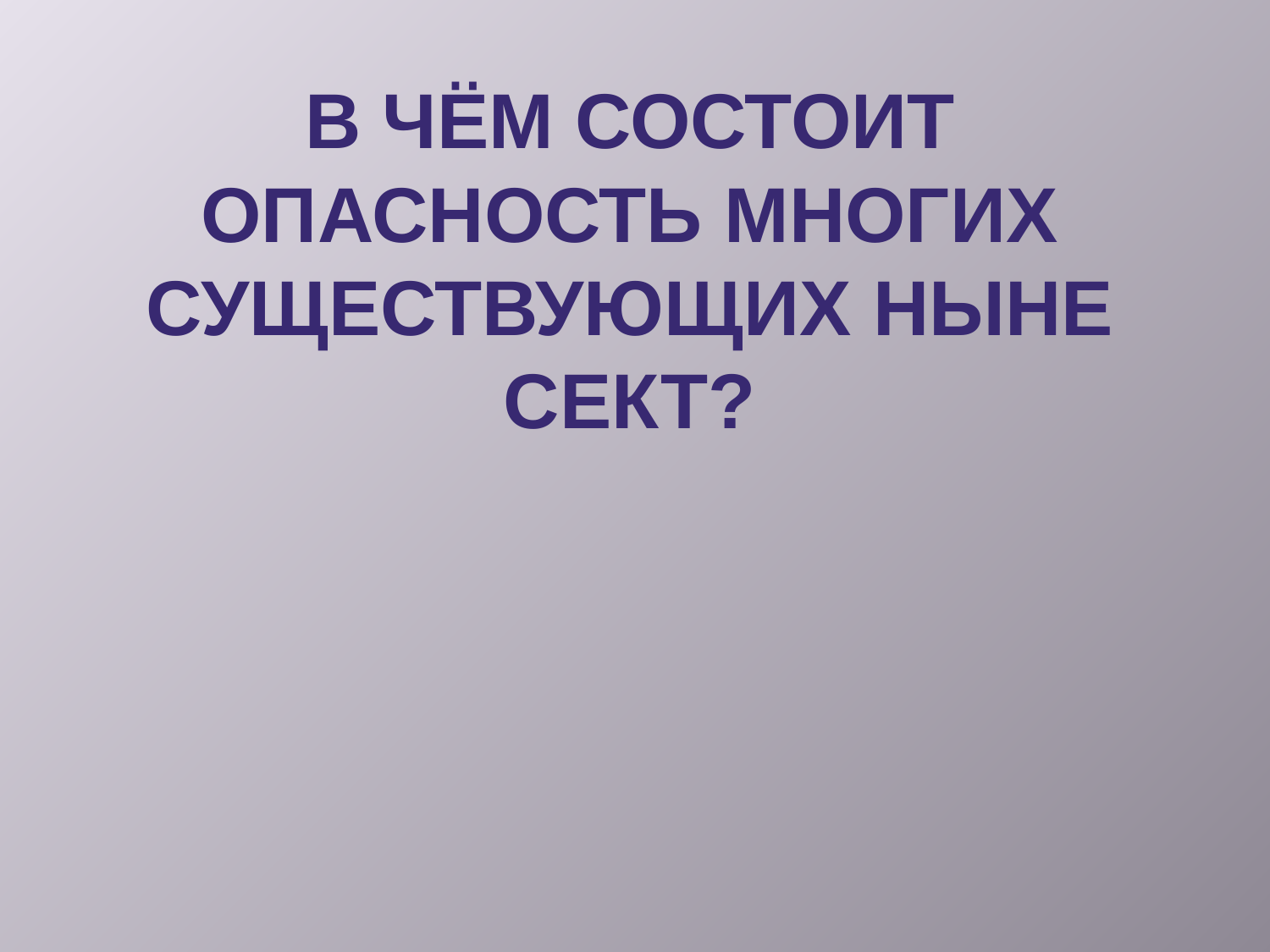

# В ЧЁМ СОСТОИТ ОПАСНОСТЬ МНОГИХ СУЩЕСТВУЮЩИХ НЫНЕ СЕКТ?